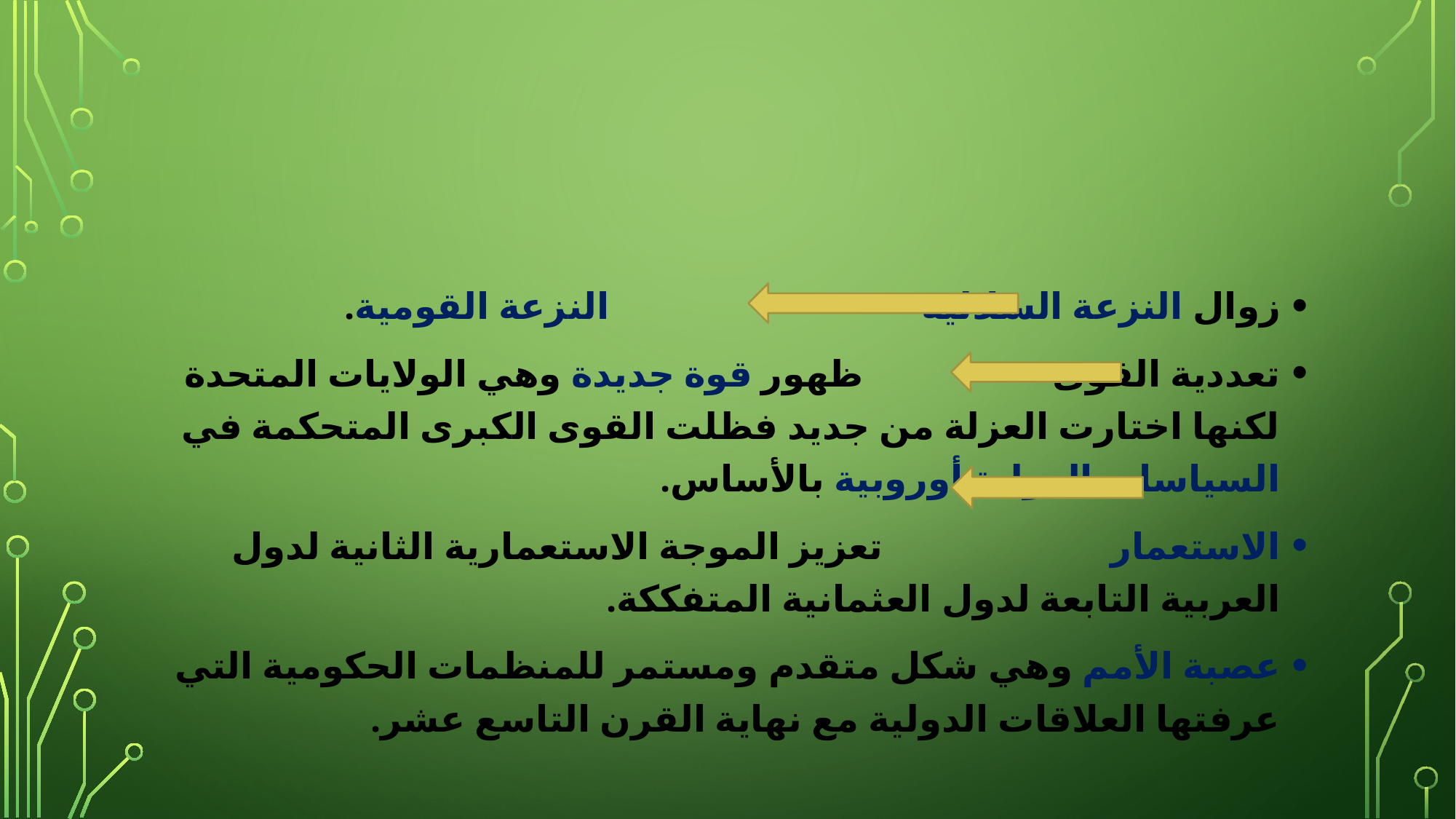

زوال النزعة السلالية                                 النزعة القومية.
تعددية القوى                    ظهور قوة جديدة وهي الولايات المتحدة لكنها اختارت العزلة من جديد فظلت القوى الكبرى المتحكمة في السياسات الدولية أوروبية بالأساس.
الاستعمار                        تعزيز الموجة الاستعمارية الثانية لدول العربية التابعة لدول العثمانية المتفككة.
عصبة الأمم وهي شكل متقدم ومستمر للمنظمات الحكومية التي عرفتها العلاقات الدولية مع نهاية القرن التاسع عشر.